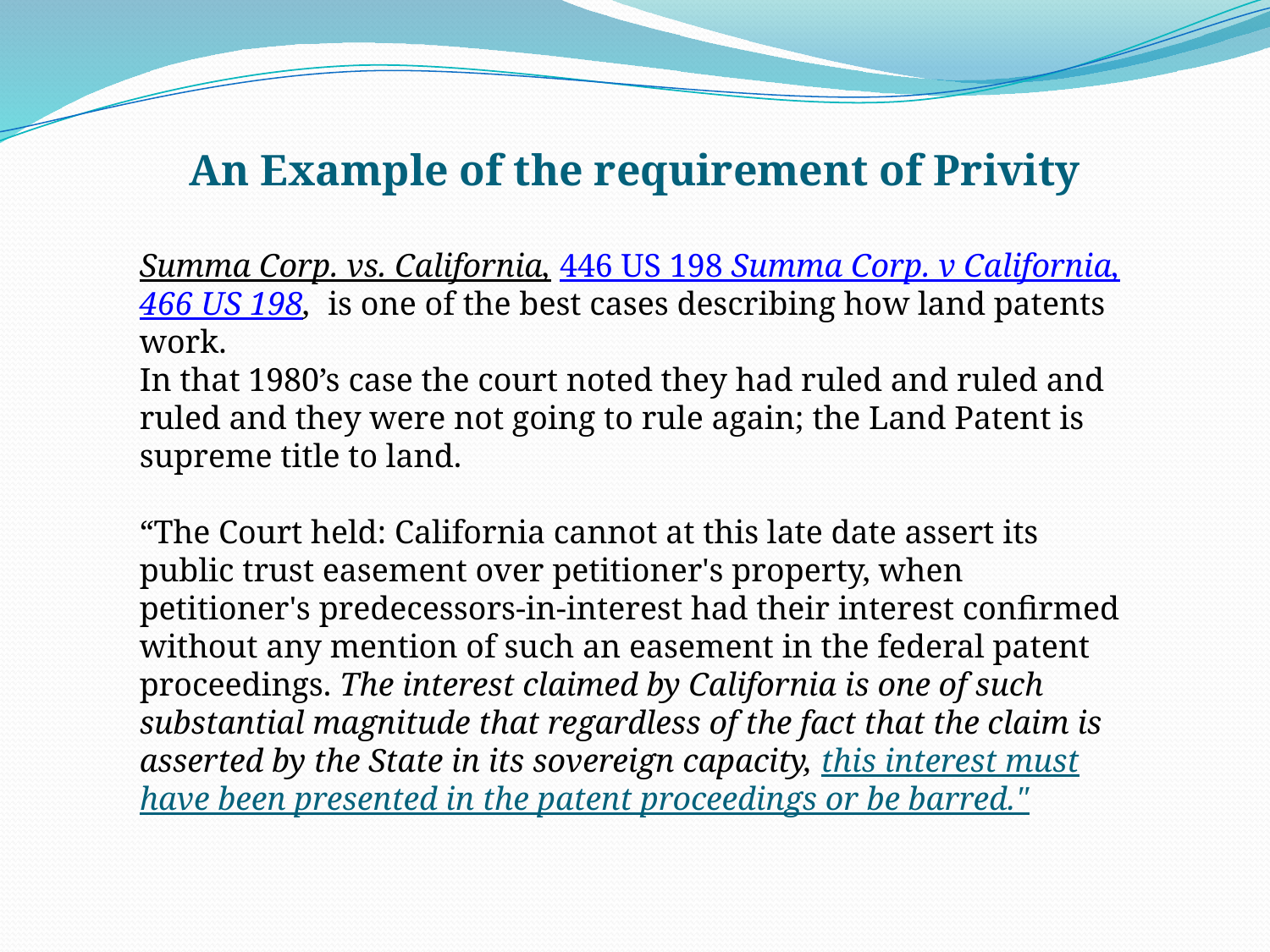

An Example of the requirement of Privity

Summa Corp. vs. California, 446 US 198 Summa Corp. v California, 466 US 198,  is one of the best cases describing how land patents work.
In that 1980’s case the court noted they had ruled and ruled and ruled and they were not going to rule again; the Land Patent is supreme title to land.

“The Court held: California cannot at this late date assert its public trust easement over petitioner's property, when petitioner's predecessors-in-interest had their interest confirmed without any mention of such an easement in the federal patent proceedings. The interest claimed by California is one of such substantial magnitude that regardless of the fact that the claim is asserted by the State in its sovereign capacity, this interest must have been presented in the patent proceedings or be barred."